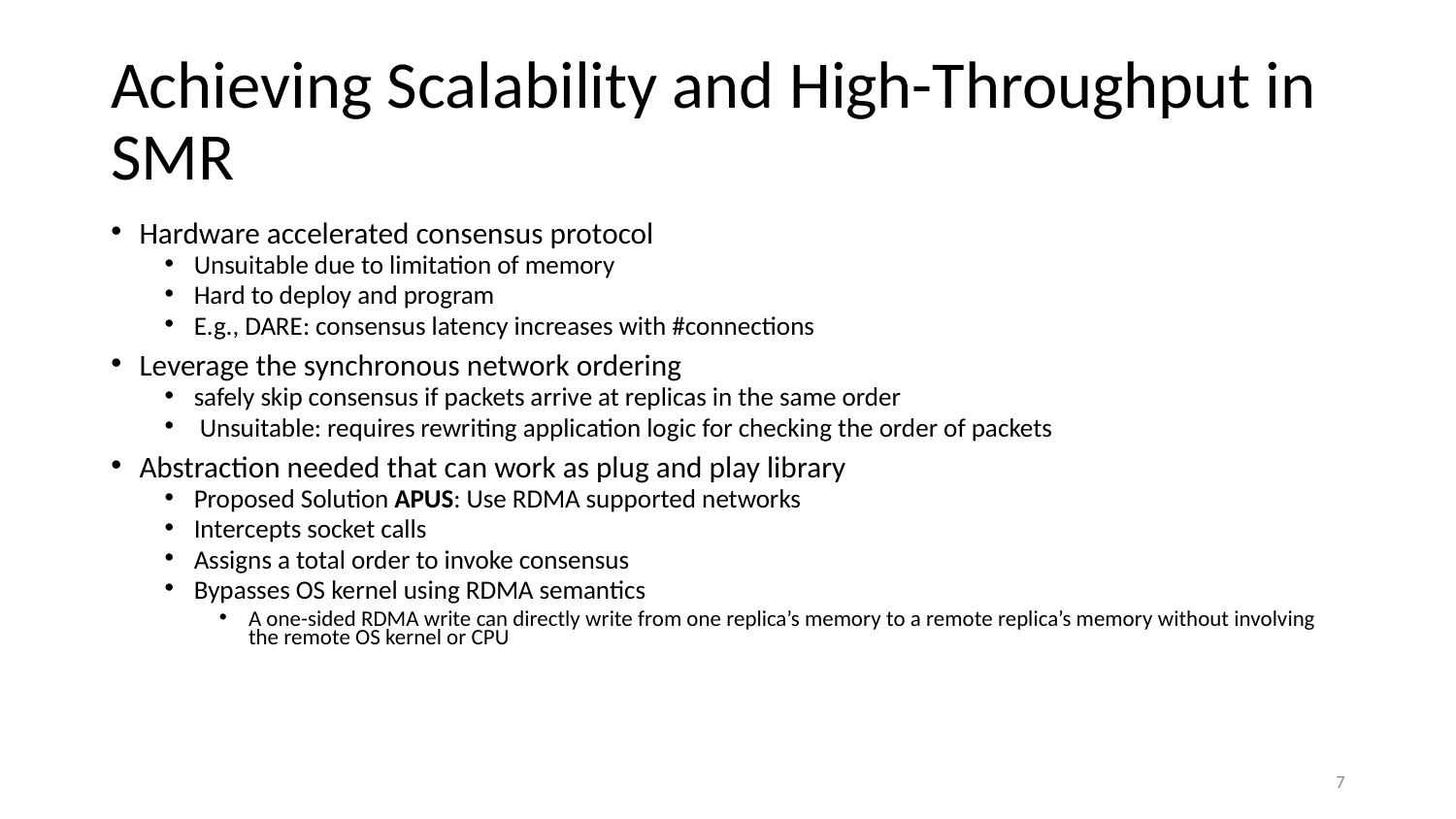

# Achieving Scalability and High-Throughput in SMR
Hardware accelerated consensus protocol
Unsuitable due to limitation of memory
Hard to deploy and program
E.g., DARE: consensus latency increases with #connections
Leverage the synchronous network ordering
safely skip consensus if packets arrive at replicas in the same order
 Unsuitable: requires rewriting application logic for checking the order of packets
Abstraction needed that can work as plug and play library
Proposed Solution APUS: Use RDMA supported networks
Intercepts socket calls
Assigns a total order to invoke consensus
Bypasses OS kernel using RDMA semantics
A one-sided RDMA write can directly write from one replica’s memory to a remote replica’s memory without involving the remote OS kernel or CPU

7